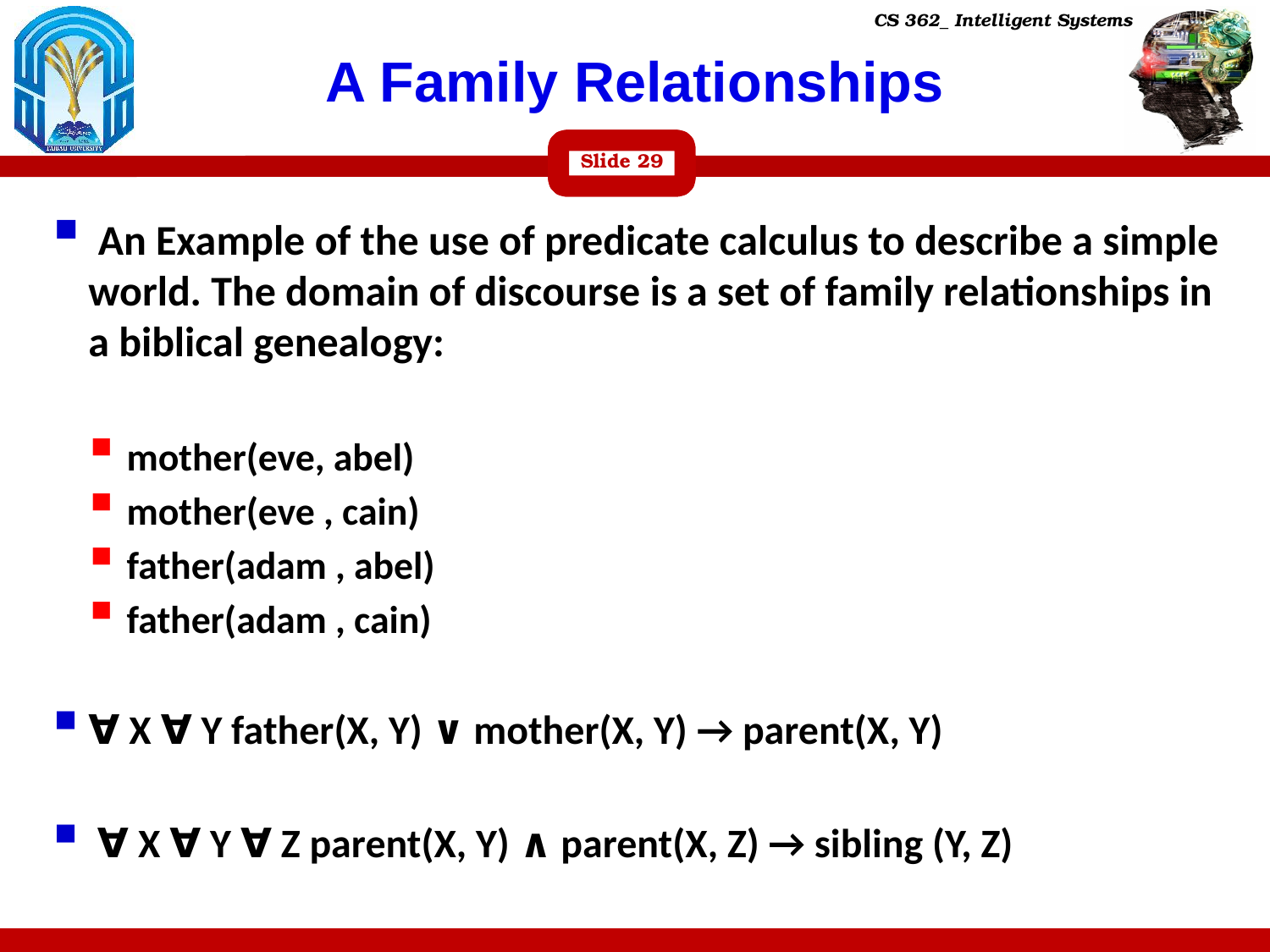

CS 362_ Intelligent Systems
# A Family Relationships
Slide 29
 An Example of the use of predicate calculus to describe a simple world. The domain of discourse is a set of family relationships in a biblical genealogy:

mother(eve, abel)
mother(eve , cain)
father(adam , abel)
father(adam , cain)

∀ X ∀ Y father(X, Y) ∨ mother(X, Y) → parent(X, Y)

 ∀ X ∀ Y ∀ Z parent(X, Y) ∧ parent(X, Z) → sibling (Y, Z)